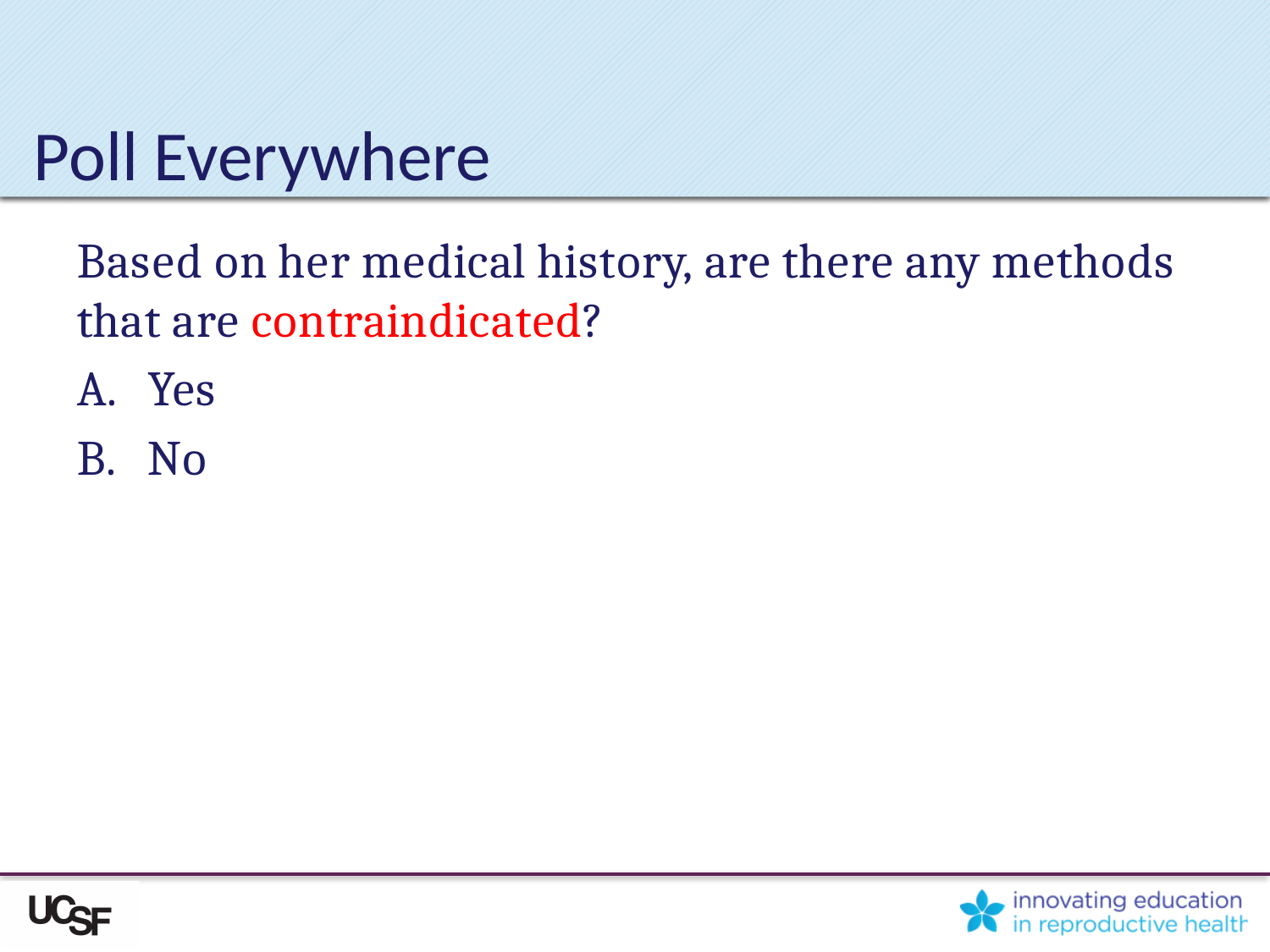

# Poll Everywhere
Based on her medical history, are there any methods that are contraindicated?
Yes
No